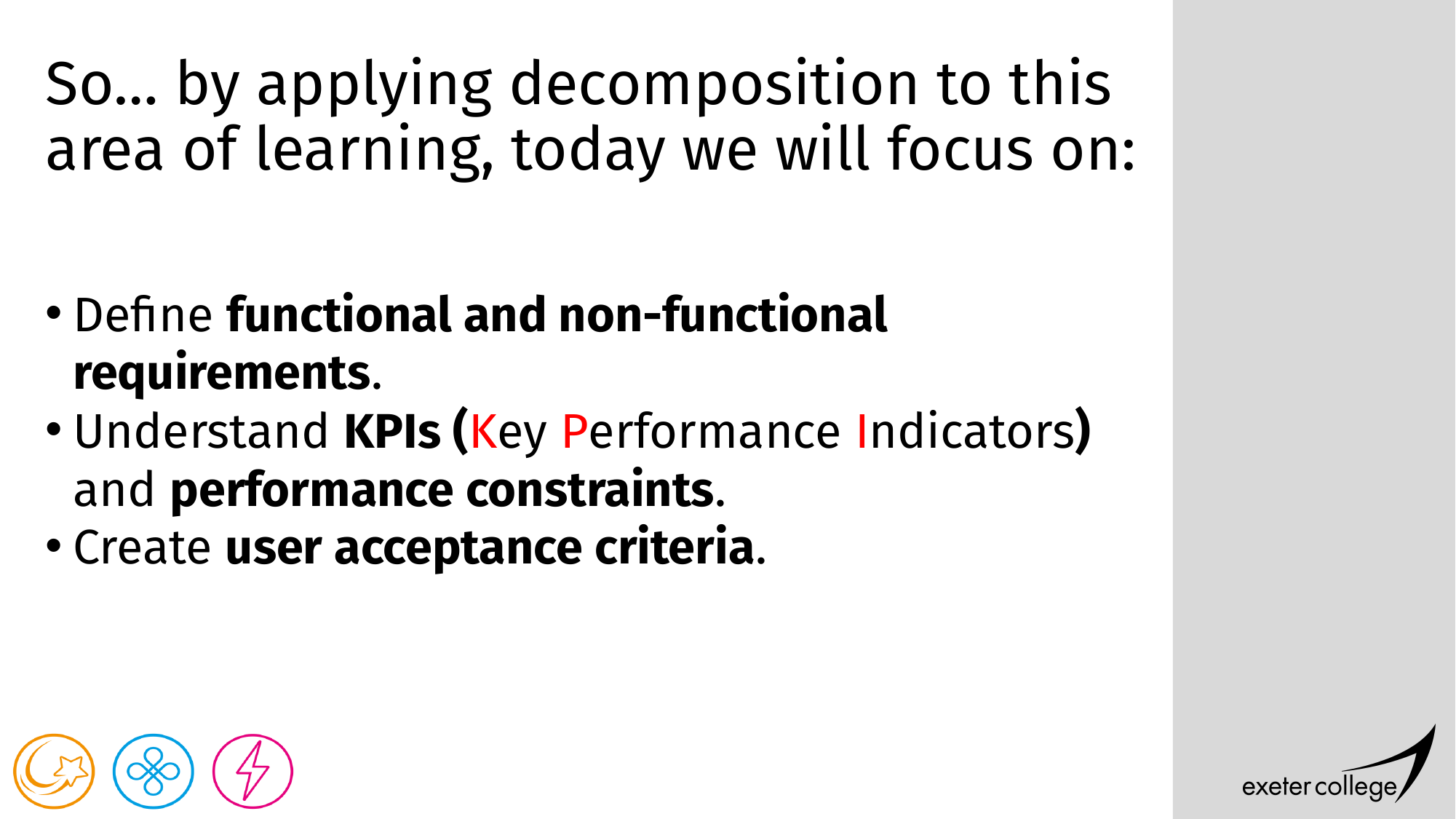

# So… by applying decomposition to this area of learning, today we will focus on:
Define functional and non-functional requirements.
Understand KPIs (Key Performance Indicators) and performance constraints.
Create user acceptance criteria.